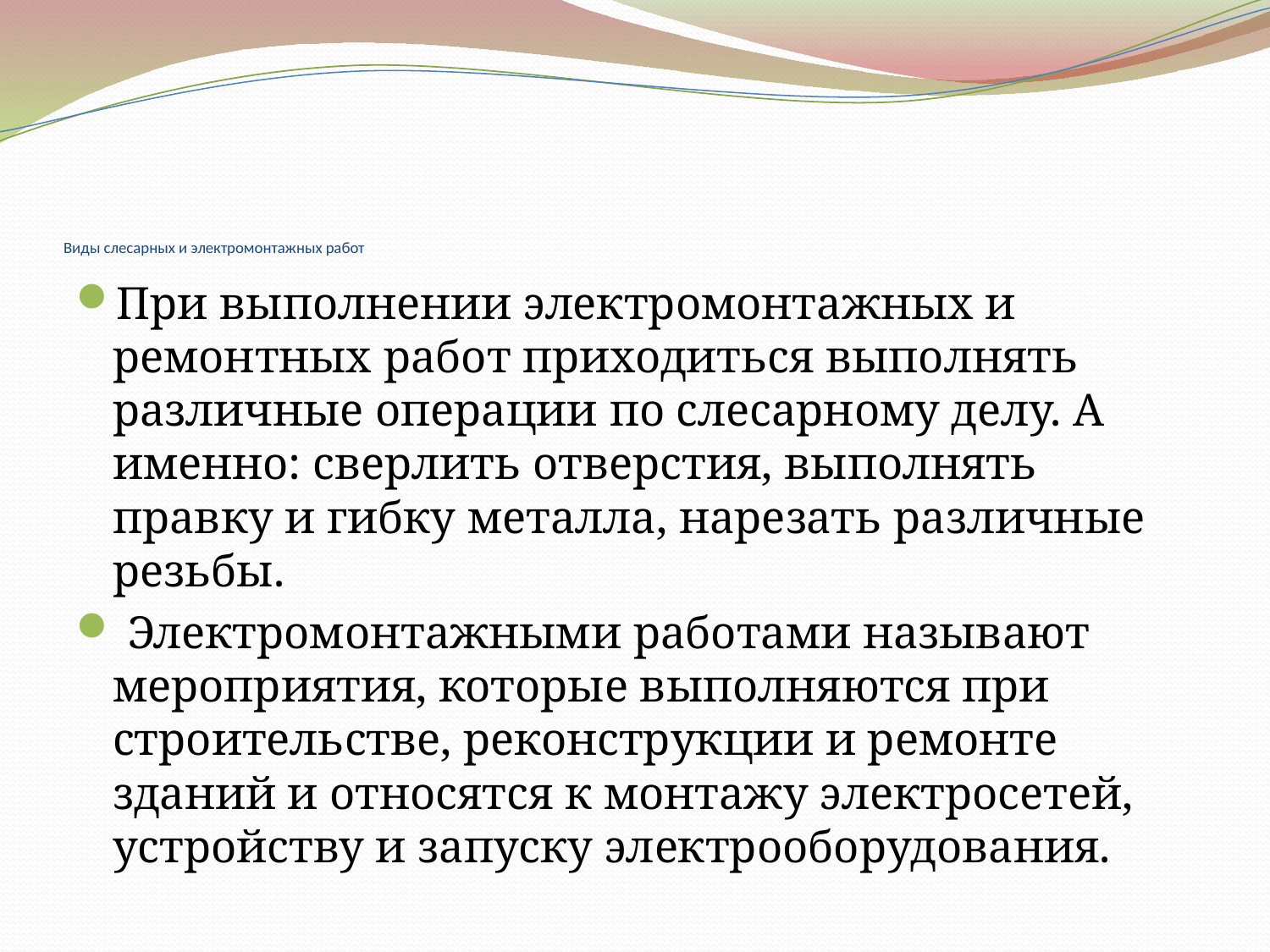

# Виды слесарных и электромонтажных работ
При выполнении электромонтажных и ремонтных работ приходиться выполнять различные операции по слесарному делу. А именно: сверлить отверстия, выполнять правку и гибку металла, нарезать различные резьбы.
 Электромонтажными работами называют мероприятия, которые выполняются при строительстве, реконструкции и ремонте зданий и относятся к монтажу электросетей, устройству и запуску электрооборудования.